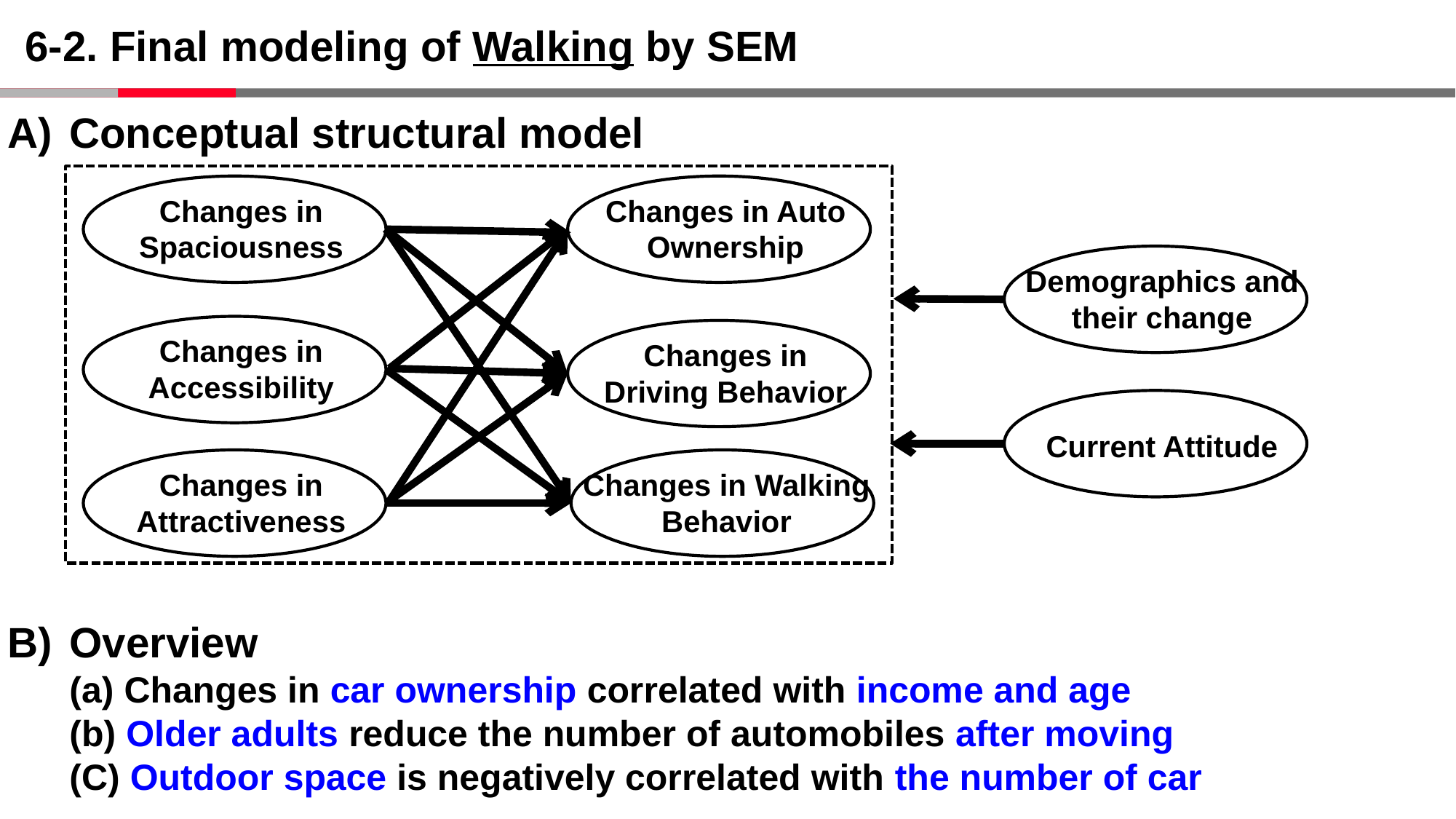

# 6-2. Final modeling of Walking by SEM

Conceptual structural model

Overview
(a) Changes in car ownership correlated with income and age
(b) Older adults reduce the number of automobiles after moving
(C) Outdoor space is negatively correlated with the number of car

Changes in Spaciousness
Changes in Auto Ownership

Demographics and their change

Changes in Accessibility
Changes in Driving Behavior

Current Attitude

Changes in Attractiveness
Changes in Walking Behavior